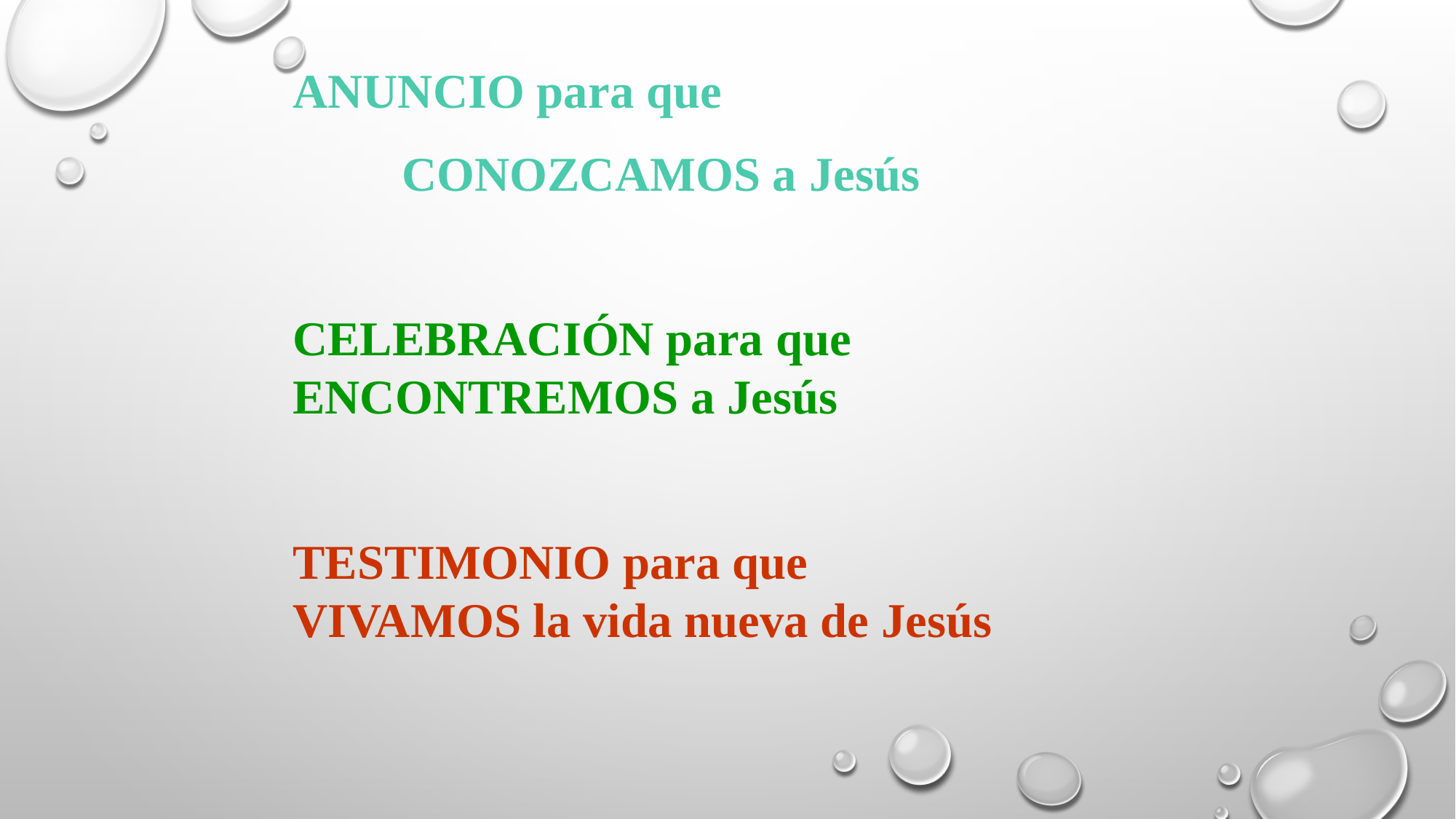

ANUNCIO para que
	CONOZCAMOS a Jesús

CELEBRACIÓN para que 	ENCONTREMOS a Jesús

TESTIMONIO para que 			VIVAMOS la vida nueva de Jesús